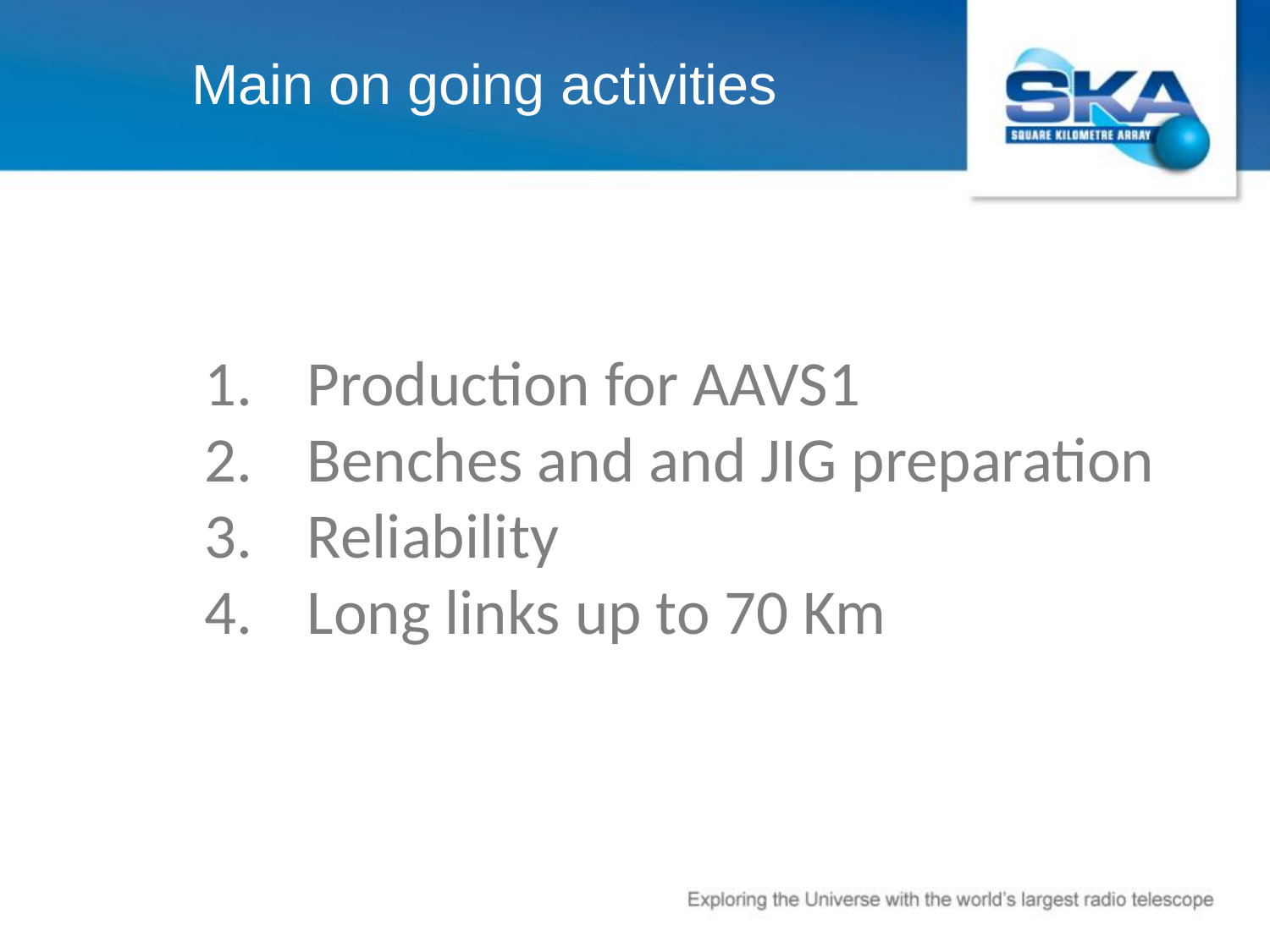

Main on going activities
Production for AAVS1
Benches and and JIG preparation
Reliability
Long links up to 70 Km